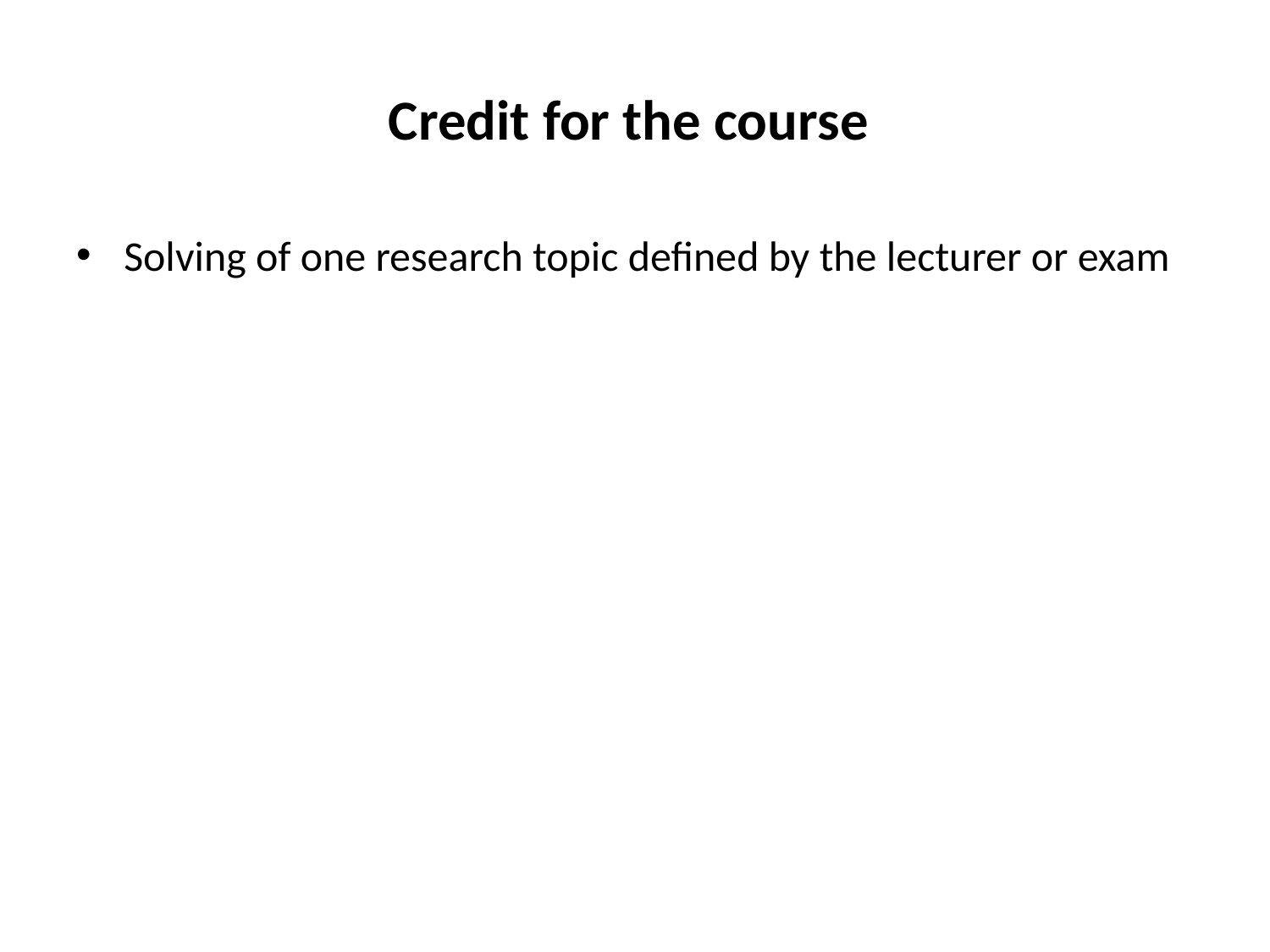

# Credit for the course
Solving of one research topic defined by the lecturer or exam